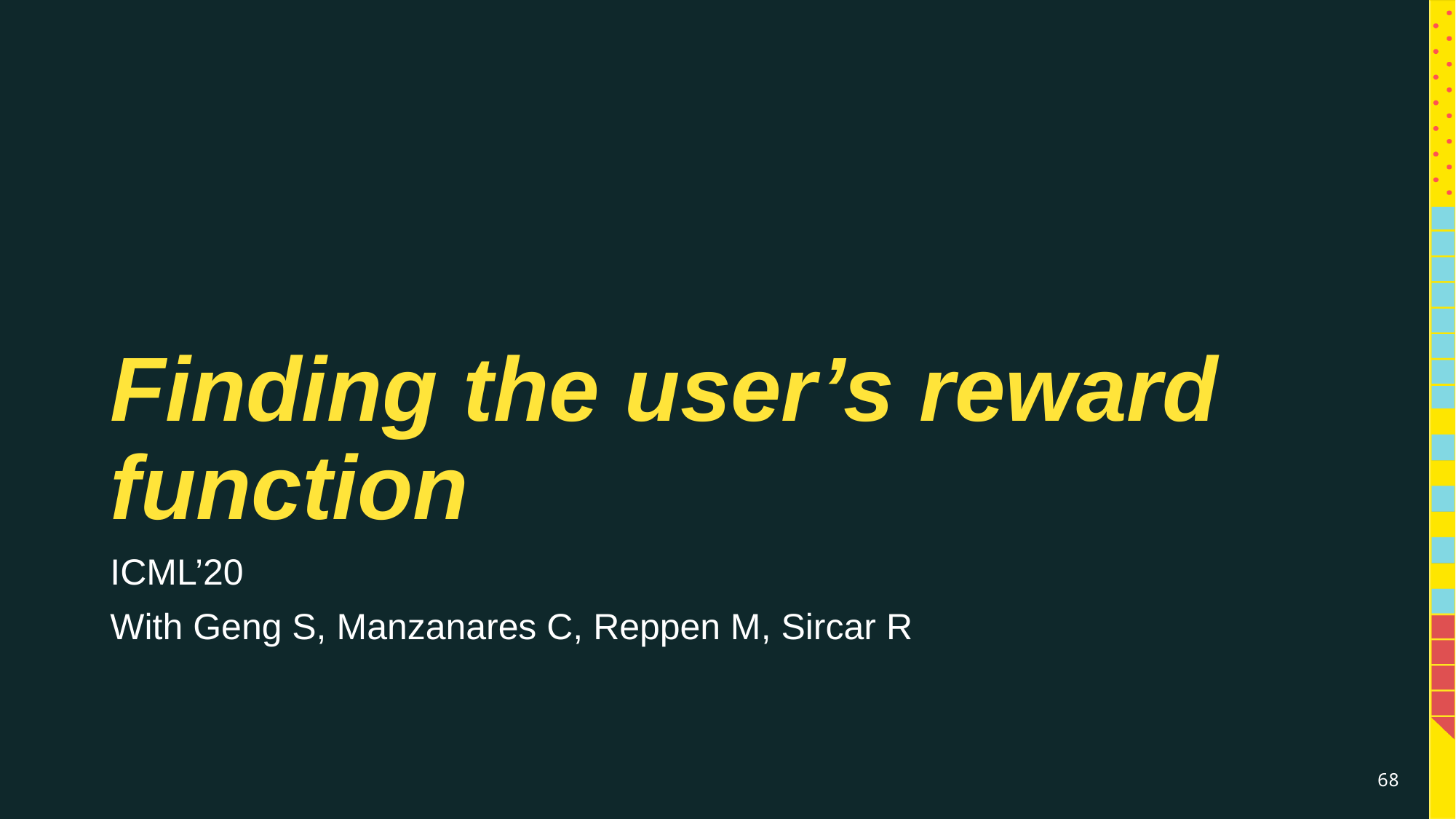

# Finding the user’s reward function
ICML’20
With Geng S, Manzanares C, Reppen M, Sircar R
68